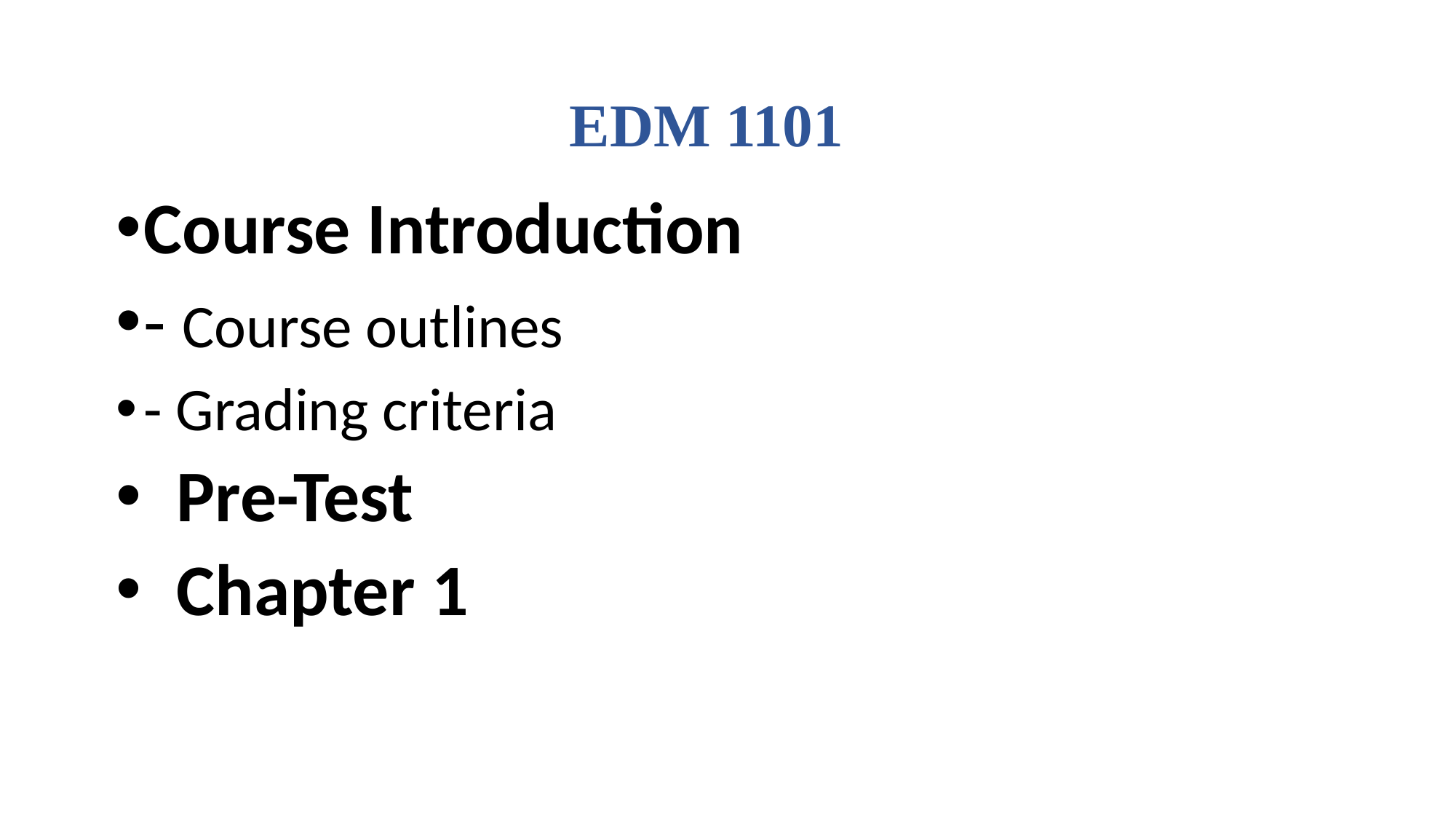

# EDM 1101
Course Introduction
- Course outlines
- Grading criteria
  Pre-Test
  Chapter 1